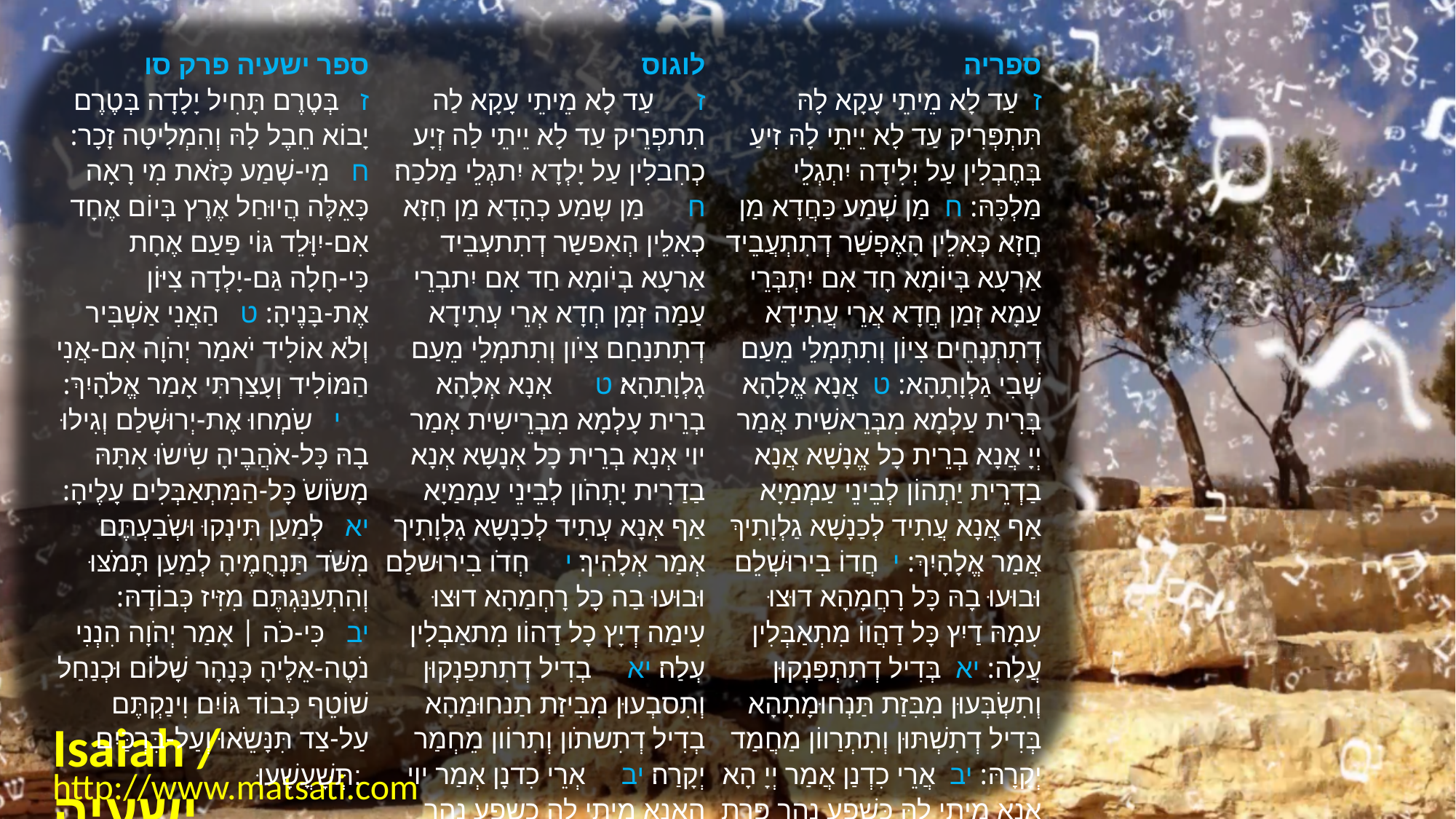

| ﻿ספר ישעיה פרק סו ז   בְּטֶרֶם תָּחִיל יָלָדָה בְּטֶרֶם יָבוֹא חֵבֶל לָהּ וְהִמְלִיטָה זָכָר: ח   מִי-שָׁמַע כָּזֹאת מִי רָאָה כָּאֵלֶּה הֲיוּחַל אֶרֶץ בְּיוֹם אֶחָד אִם-יִוָּלֵד גּוֹי פַּעַם אֶחָת כִּי-חָלָה גַּם-יָלְדָה צִיּוֹן אֶת-בָּנֶיהָ: ט   הַאֲנִי אַשְׁבִּיר וְלֹא אוֹלִיד יֹאמַר יְהֹוָה אִם-אֲנִי הַמּוֹלִיד וְעָצַרְתִּי אָמַר אֱלֹהָיִךְ:       י   שִֹמְחוּ אֶת-יְרוּשָׁלַם וְגִילוּ בָהּ כָּל-אֹהֲבֶיהָ שִֹישֹוּ אִתָּהּ מָשֹוֹשֹ כָּל-הַמִּתְאַבְּלִים עָלֶיהָ: יא   לְמַעַן תִּינְקוּ וּשְֹבַעְתֶּם מִשֹּׁד תַּנְחֻמֶיהָ לְמַעַן תָּמֹצּוּ וְהִתְעַנַּגְתֶּם מִזִּיז כְּבוֹדָהּ:       יב   כִּי-כֹה | אָמַר יְהֹוָה הִנְנִי נֹטֶה-אֵלֶיהָ כְּנָהָר שָׁלוֹם וּכְנַחַל שׁוֹטֵף כְּבוֹד גּוֹיִם וִינַקְתֶּם עַל-צַד תִּנָּשֵֹאוּ וְעַל-בִּרְכַּיִם תְּשָׁעֳשָׁעוּ: | לוגוס ז      עַד לָא מֵיתֵי עָקָא לַה תִתפְרֵיק עַד לָא יֵיתֵי לַה זְיָע כְחִבלִין עַל יָלְדָא יִתגְלֵי מַלכַה׃ ח      מַן שְמַע כְהָדָא מַן חְזָא כְאִלֵין הְאִפשַר דְתִתעְבֵיד אַרעָא בְיֹומָא חַד אִם יִתבְרֵי עַמַה זְמָן חְדָא אְרֵי עְתִידָא דְתִתנַחַם צִיֹון וְתִתמְלֵי מֵעַם גָלְוָתַהָא׃ ט      אְנָא אְלָהָא בְרֵית עָלְמָא מִבְרֵישִית אְמַר יוי אְנָא בְרֵית כָל אְנָשָא אְנָא בַדַרִית יָתְהֹון לְבֵינֵי עַמְמַיָא אַף אְנָא עְתִיד לְכַנָשָא גָלְוָתִיך אְמַר אְלָהִיך׃ י     חְדֹו בִירוּשלַם וּבוּעוּ בַה כָל רָחְמַהָא דוּצוּ עִימַה דְיָץ כָל דַהוֹו מִתאַבְלִין עְלַה׃ יא     בְדִיל דְתִתפַנְקוּן וְתִסבְעוּן מִבִיזַת תַנחוּמַהָא בְדִיל דְתִשתֹון וְתִרוֹון מֵחְמַר יְקָרַה׃ יב     אְרֵי כִדנָן אְמַר יוי הָאְנָא מֵיתֵי לַה כִשפַע נְהַר פְרָת שְלָם וְכִנחַל מְגַבַר יְקָר עַמְמַיָא וְתִתפַנְקוּן עַל גִססִין תִתנַטלוּן וְעַל רְכוּבִין תִתרַבֹון׃ | ספריה ז  עַד לָא מֵיתֵי עָקָא לָהּ תִּתְפְּרִיק עַד לָא יֵיתֵי לָהּ זִיעַ בְּחֶבְלִין עַל יְלִידָה יִתְגְלֵי מַלְכָּהּ: ח  מַן שְׁמַע כַּחֲדָא מַן חֲזָא כְּאִלֵין הָאֶפְשַׁר דְתִתְעֲבֵיד אַרְעָא בְּיוֹמָא חָד אִם יִתְבְּרֵי עַמָא זְמַן חֲדָא אֲרֵי עֲתִידָא דְתִתְנְחֵים צִיוֹן וְתִתְמְלֵי מֵעַם שְׁבִי גַלְוָתָהָא: ט  אֲנָא אֱלָהָא בְּרִית עַלְמָא מִבְּרֵאשִׁית אֲמַר יְיָ אֲנָא בְרֵית כָל אֱנָשָׁא אֲנָא בַדְרֵית יַתְהוֹן לְבֵינֵי עַמְמַיָא אַף אֲנָא עֲתִיד לְכַנָשָׁא גַלְוָתִיךְ אֲמַר אֱלָהָיִךְ: י  חֲדוֹ בִירוּשְׁלֵם וּבוּעוּ בָהּ כָּל רָחֲמָהָא דוּצוּ עִמָהּ דַיִץ כָּל דַהֲווֹ מִתְאַבְּלִין עֲלָה: יא  בְּדִיל דְתִתְפַּנְקוּן וְתִשְׂבְּעוּן מִבִּזַת תַּנְחוּמָתָהָא בְּדִיל דְתִשְׁתּוּן וְתִתְרַווֹן מַחֲמַד יְקָרָהּ: יב  אֲרֵי כִדְנַן אֲמַר יְיָ הָא אֲנָא מַיְתִי לָהּ כִּשְׁפַע נְהַר פְּרָת שְׁלַם וְכִנְחַל מַגְבַּר יְקַר עַמְמַיָא וְתִתְפַּנְקוּן עַל גִסְסִין תִּתְנַטְלוּן וְעַל רְכוּבִין תִּתְרַבּוּן: |
| --- | --- | --- |
Isaiah / ישעיה
http://www.matsati.com